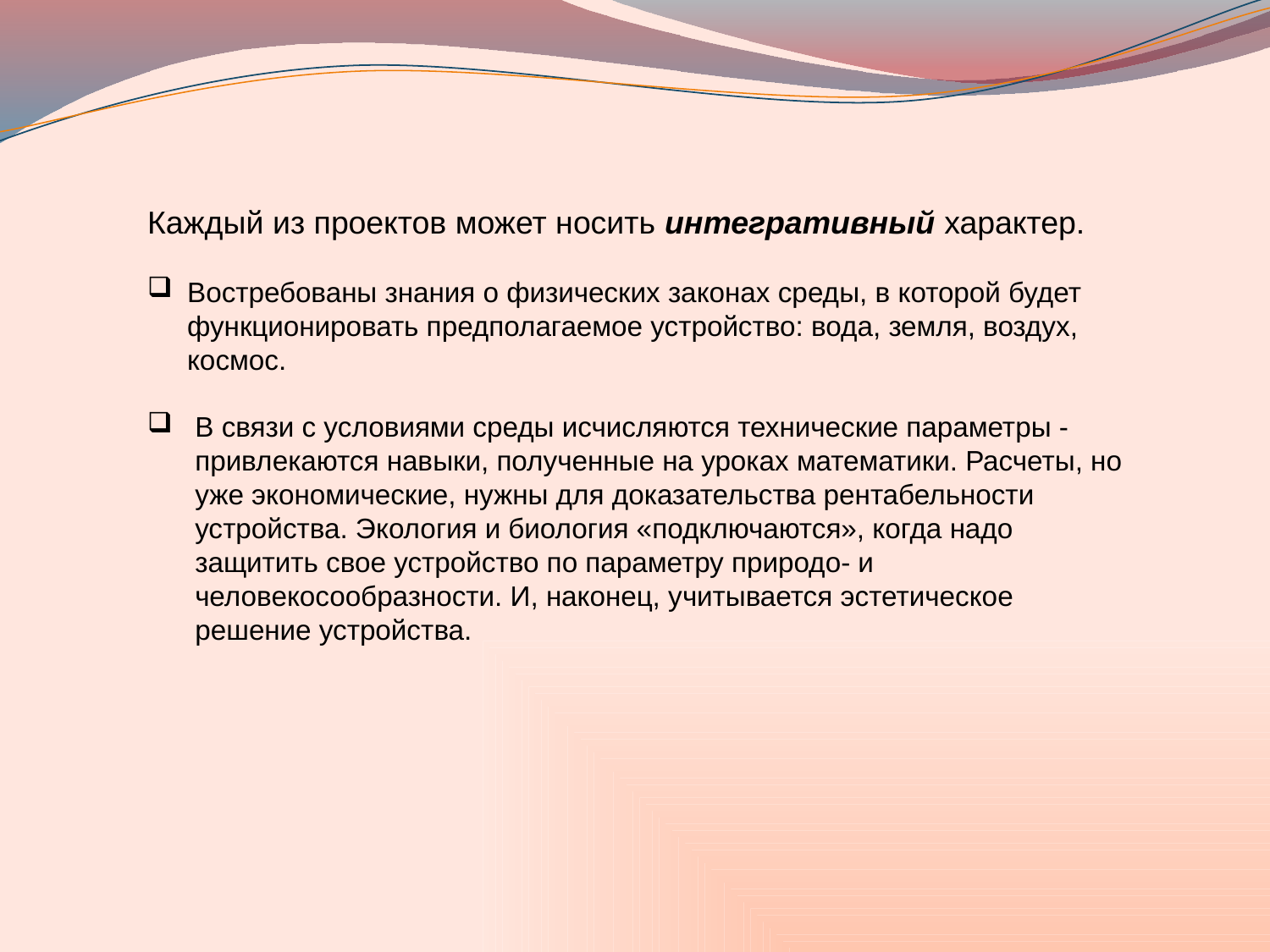

Каждый из проектов может носить интегративный характер.

Востребованы знания о физических законах среды, в которой будет функционировать предполагаемое устройство: вода, земля, воздух, космос.

В связи с условиями среды исчисляются технические параметры -    привлекаются навыки, полученные на уроках математики. Расчеты, но уже экономические, нужны для доказательства рентабельности устройства. Экология и биология «подключаются», когда надо защитить свое устройство по параметру природо- и человекосообразности. И, наконец, учитывается эстетическое решение устройства.